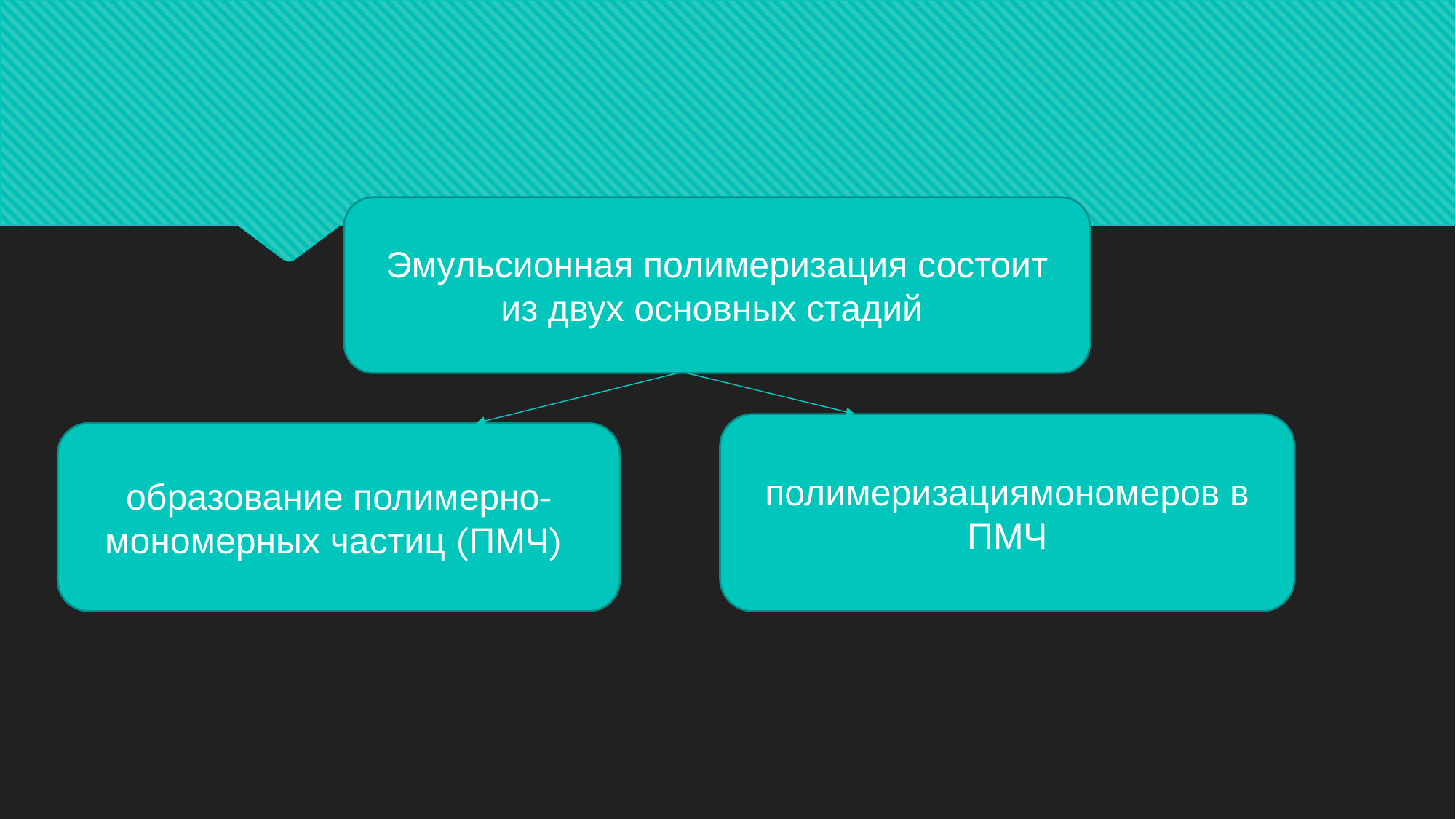

#
Эмульсионная полимеризация состоит из двух основных стадий

полимеризациямономеров в ПМЧ
образование полимерно-мономерных частиц (ПМЧ)